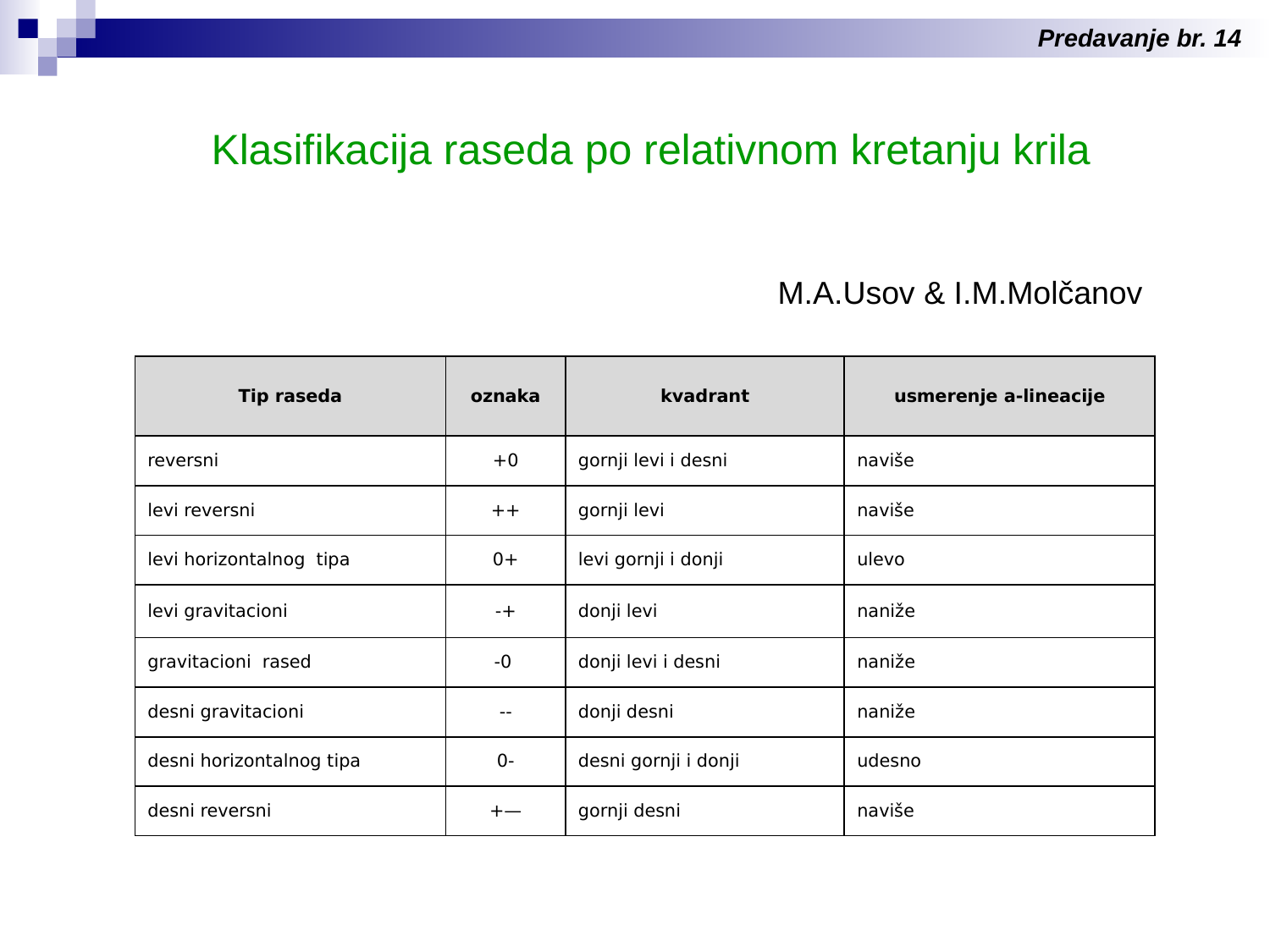

Predavanje br. 14
Klasifikacija raseda po relativnom kretanju krila
M.A.Usov & I.M.Molčanov
| Tip raseda | oznaka | kvadrant | usmerenje a-lineacije |
| --- | --- | --- | --- |
| reversni | +0 | gornji levi i desni | naviše |
| levi reversni | ++ | gornji levi | naviše |
| levi horizontalnog tipa | 0+ | levi gornji i donji | ulevo |
| levi gravitacioni | -+ | donji levi | naniže |
| gravitacioni rased | -0 | donji levi i desni | naniže |
| desni gravitacioni | -- | donji desni | naniže |
| desni horizontalnog tipa | 0- | desni gornji i donji | udesno |
| desni reversni | +— | gornji desni | naviše |